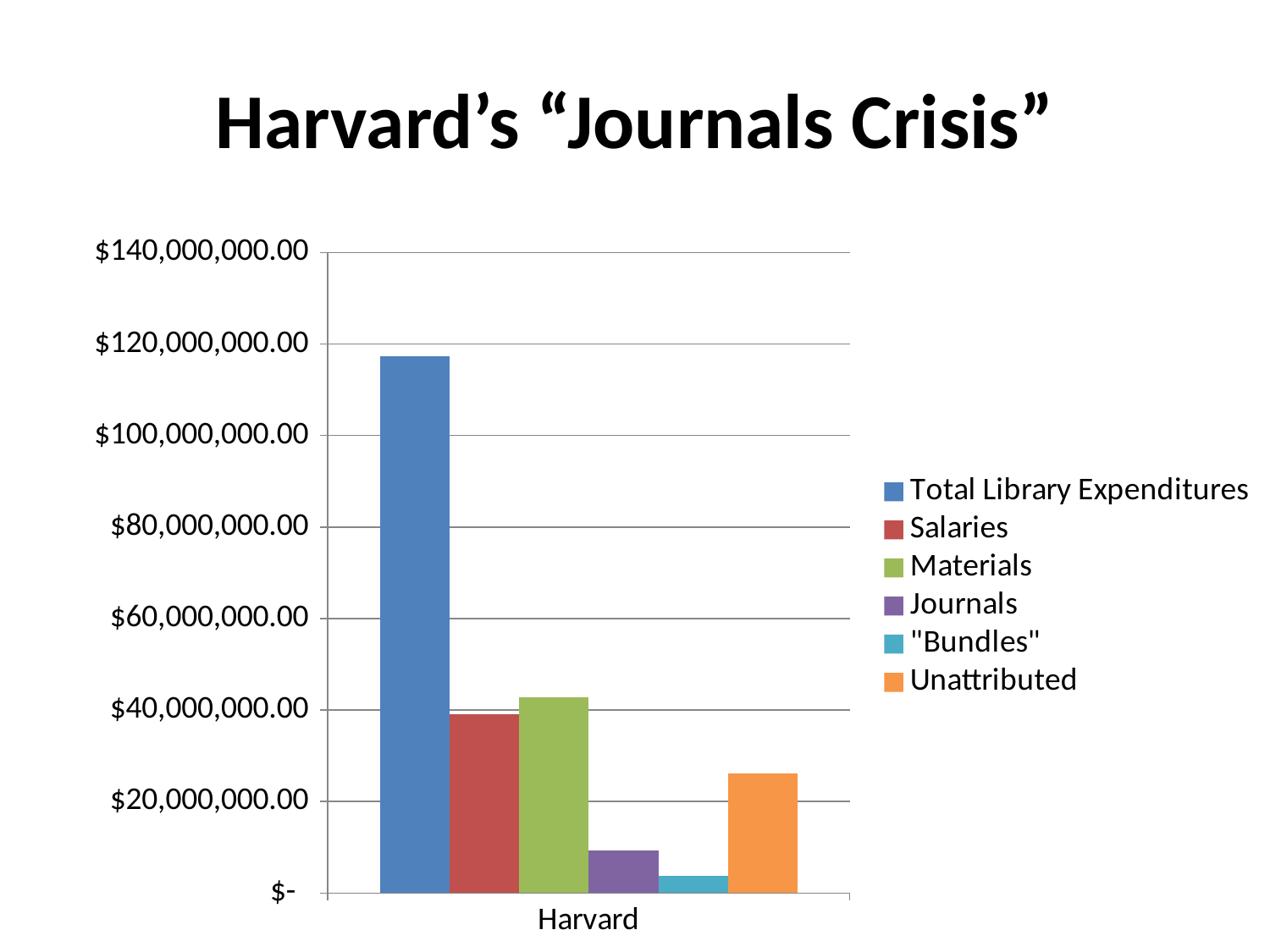

# Harvard’s “Journals Crisis”

### Chart

| Category | Total Library Expenditures | Salaries | Materials | Journals | "Bundles" | Unattributed |
|---|---|---|---|---|---|---|
| Harvard | 117316662.0 | 39049607.0 | 42824113.0 | 9300000.0 | 3750000.0 | 26142942.0 |